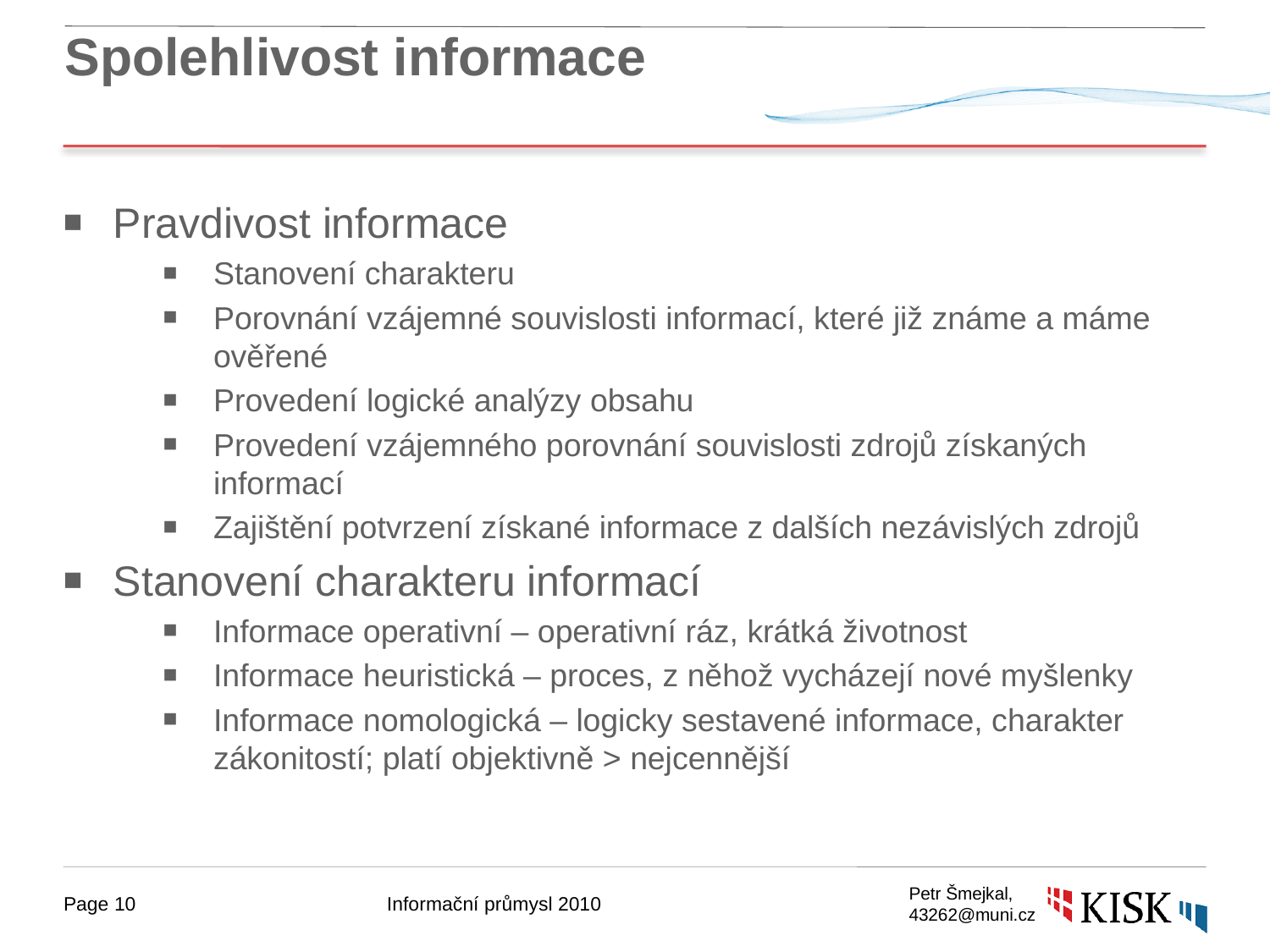

# Spolehlivost informace
Pravdivost informace
Stanovení charakteru
Porovnání vzájemné souvislosti informací, které již známe a máme ověřené
Provedení logické analýzy obsahu
Provedení vzájemného porovnání souvislosti zdrojů získaných informací
Zajištění potvrzení získané informace z dalších nezávislých zdrojů
Stanovení charakteru informací
Informace operativní – operativní ráz, krátká životnost
Informace heuristická – proces, z něhož vycházejí nové myšlenky
Informace nomologická – logicky sestavené informace, charakter zákonitostí; platí objektivně > nejcennější